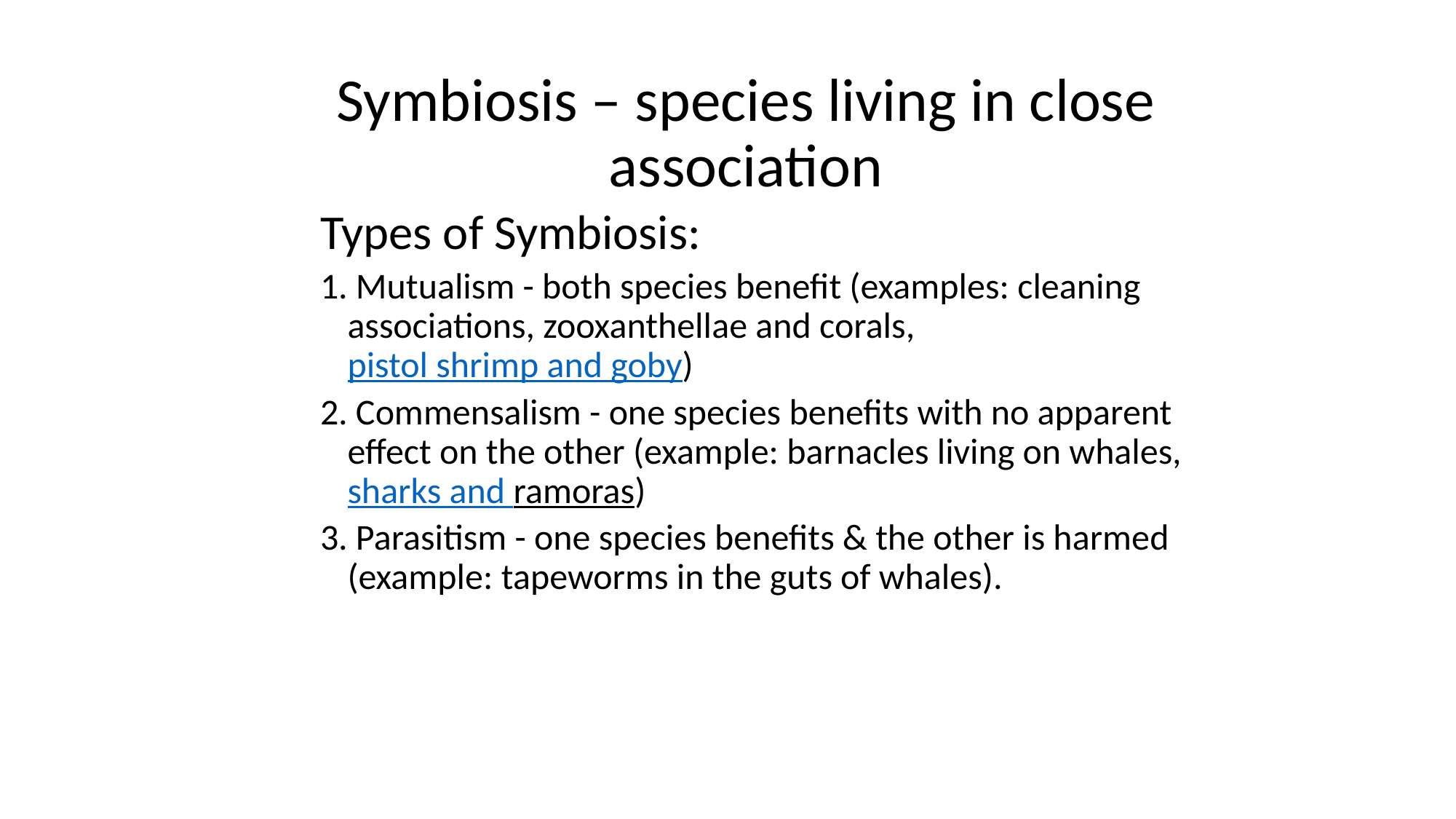

Symbiosis – species living in close association
Types of Symbiosis:
1. Mutualism - both species benefit (examples: cleaning associations, zooxanthellae and corals, pistol shrimp and goby)
2. Commensalism - one species benefits with no apparent effect on the other (example: barnacles living on whales, sharks and ramoras)
3. Parasitism - one species benefits & the other is harmed (example: tapeworms in the guts of whales).